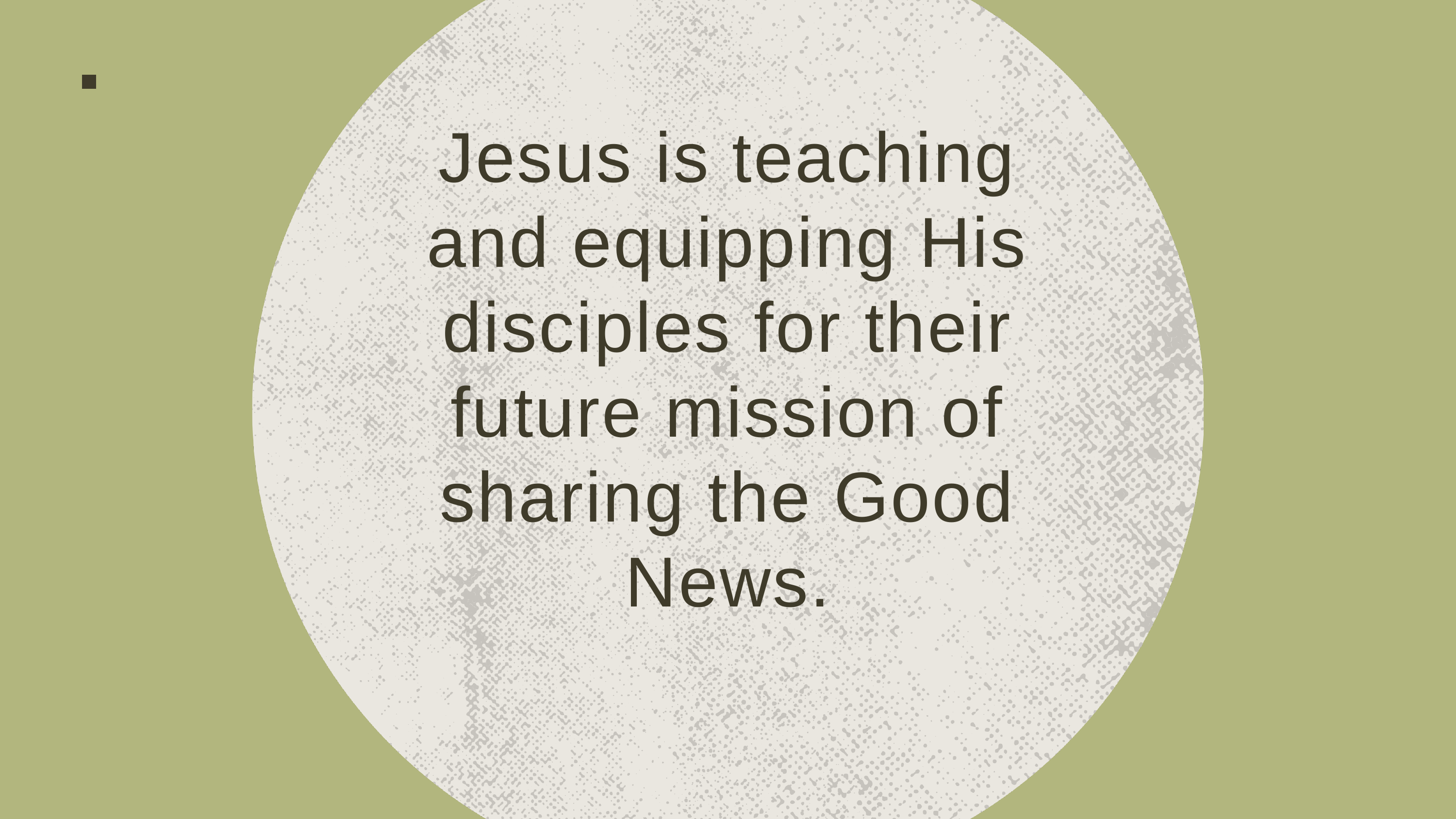

Jesus is teaching and equipping His disciples for their future mission of sharing the Good News.